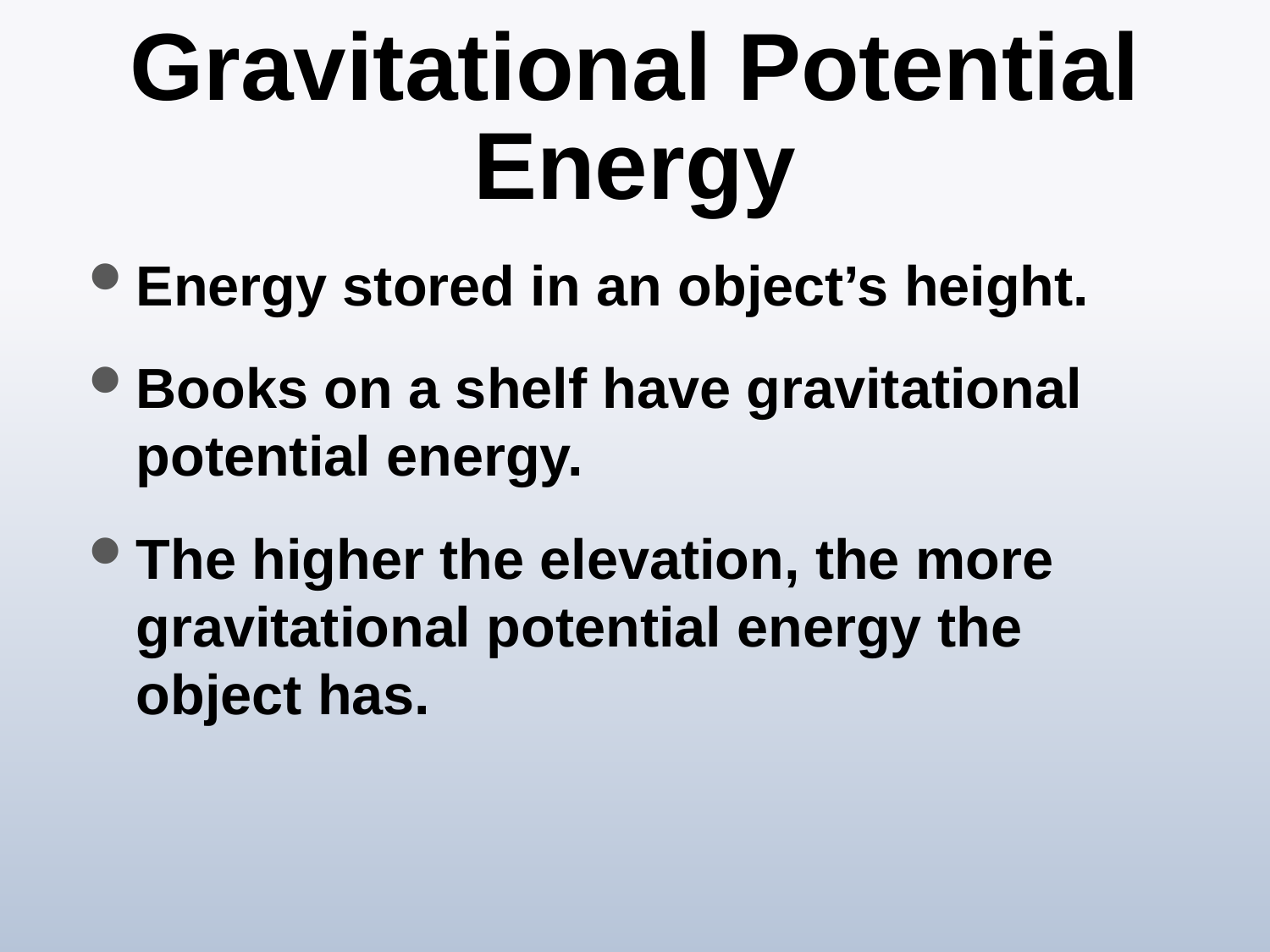

# Gravitational Potential Energy
Energy stored in an object’s height.
Books on a shelf have gravitational potential energy.
The higher the elevation, the more gravitational potential energy the object has.